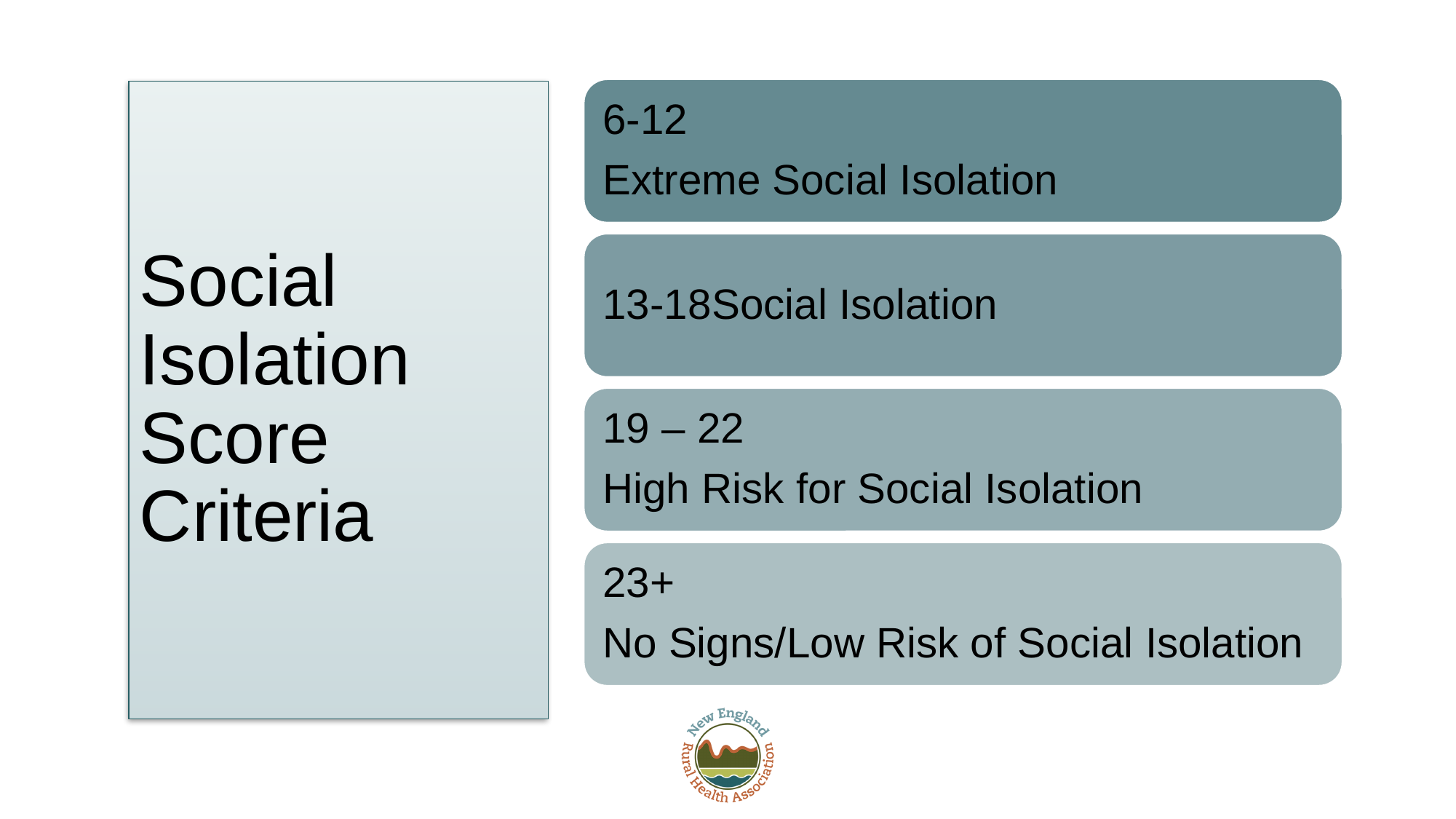

6-12
Extreme Social Isolation

13-18	Social Isolation

19 – 22
High Risk for Social Isolation

23+
No Signs/Low Risk of Social Isolation
Social Isolation
Score
Criteria
# Social Score Criteria